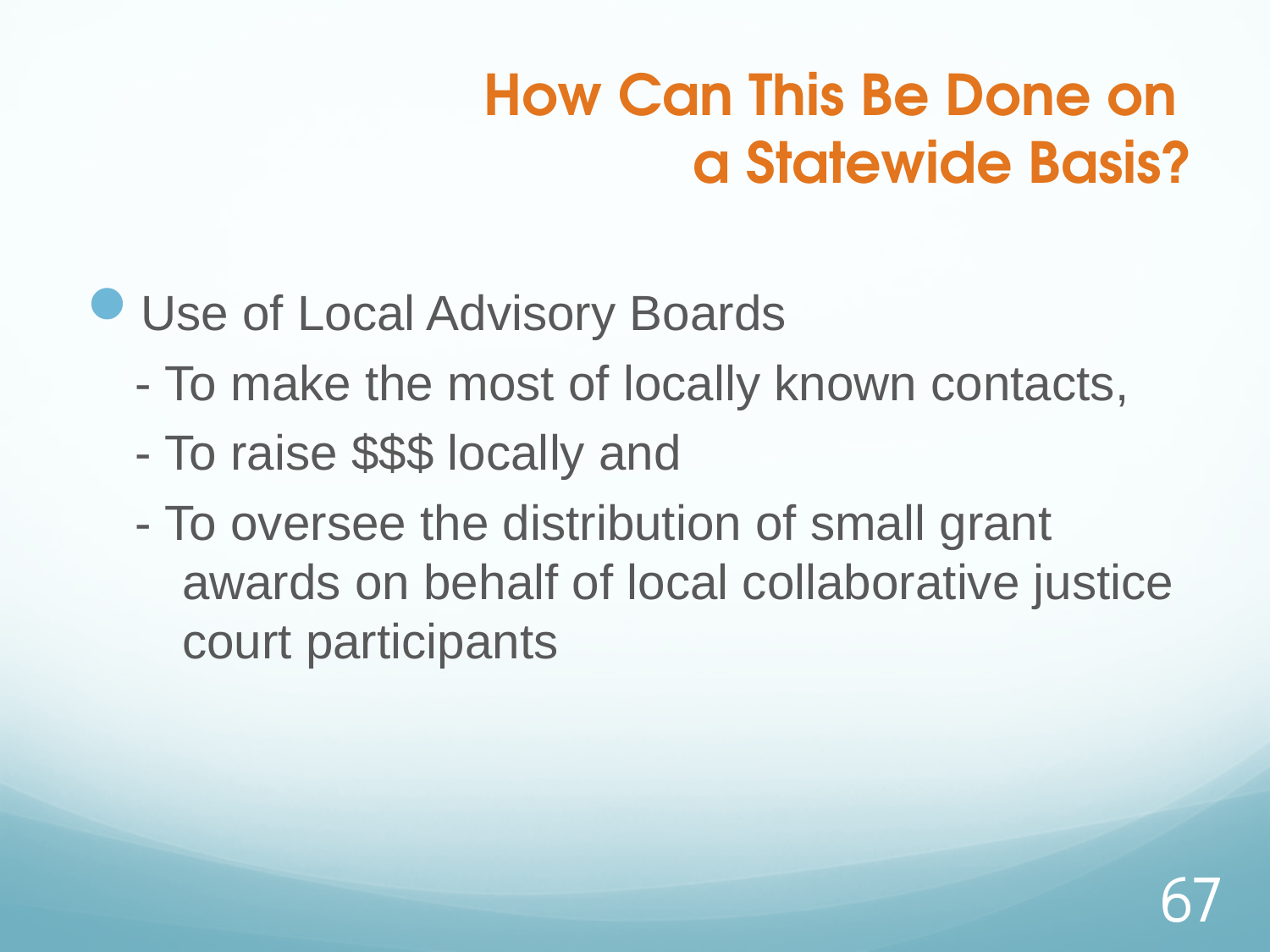

# How Can This Be Done on a Statewide Basis?
Use of Local Advisory Boards
- To make the most of locally known contacts,
- To raise $$$ locally and
- To oversee the distribution of small grant awards on behalf of local collaborative justice court participants
67